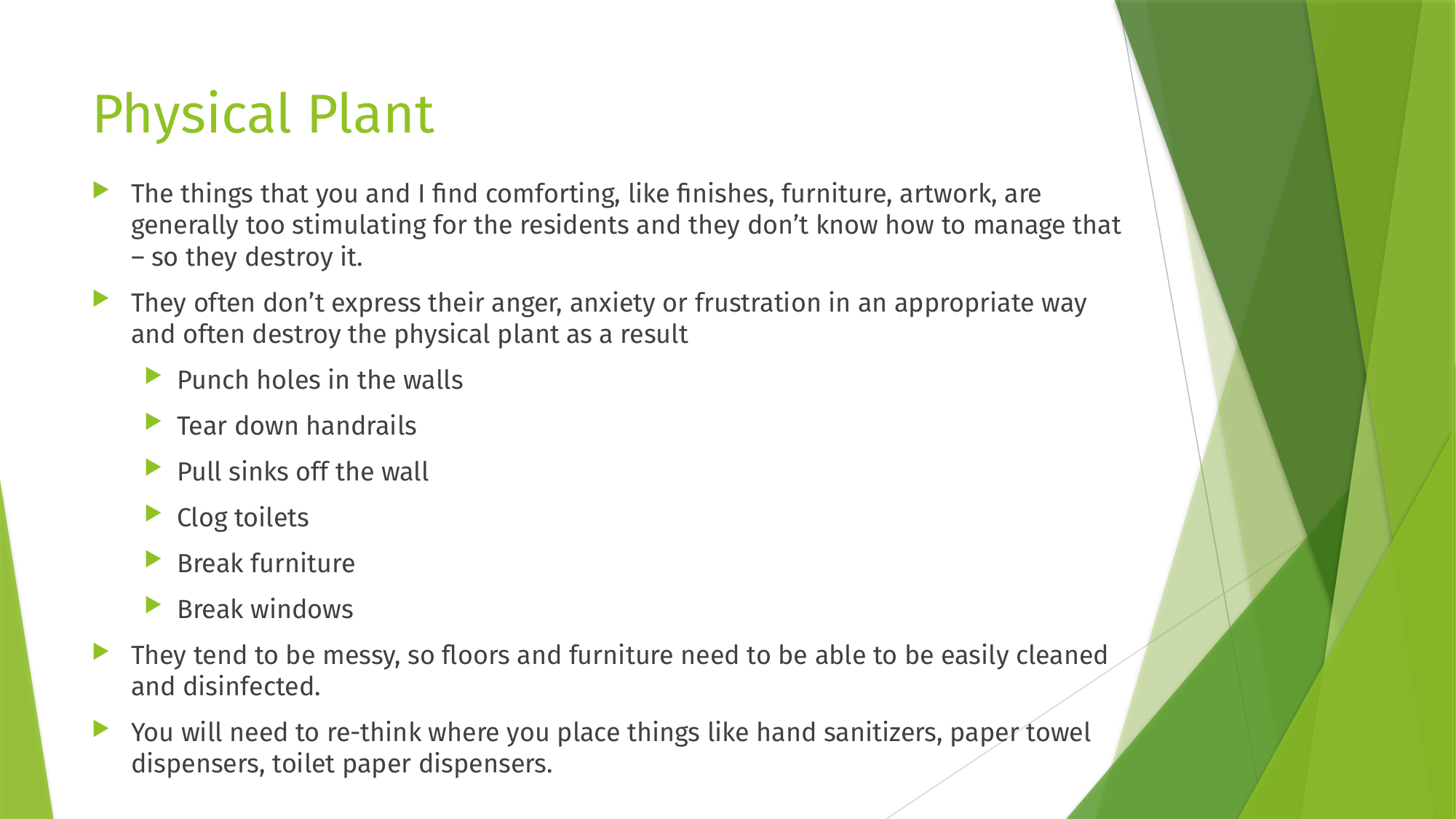

# Physical Plant
The things that you and I find comforting, like finishes, furniture, artwork, are generally too stimulating for the residents and they don’t know how to manage that – so they destroy it.
They often don’t express their anger, anxiety or frustration in an appropriate way and often destroy the physical plant as a result
Punch holes in the walls
Tear down handrails
Pull sinks off the wall
Clog toilets
Break furniture
Break windows
They tend to be messy, so floors and furniture need to be able to be easily cleaned and disinfected.
You will need to re-think where you place things like hand sanitizers, paper towel dispensers, toilet paper dispensers.